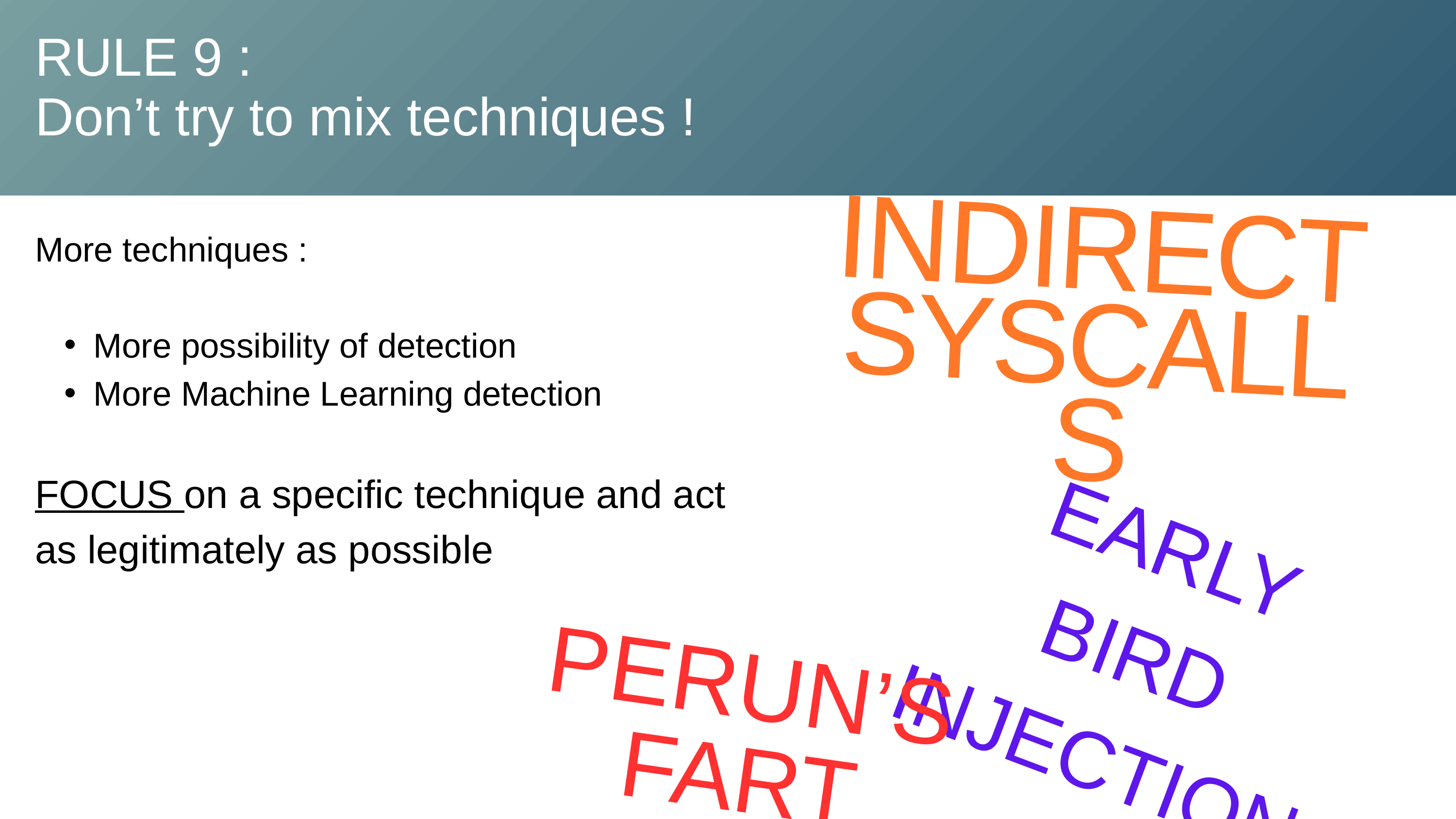

RULE 9 :
Don’t try to mix techniques !
INDIRECT SYSCALLS
More techniques :

More possibility of detection
More Machine Learning detection

FOCUS on a specific technique and act as legitimately as possible
EARLY BIRD INJECTION
PPID SPOOFING
PERUN’S FART